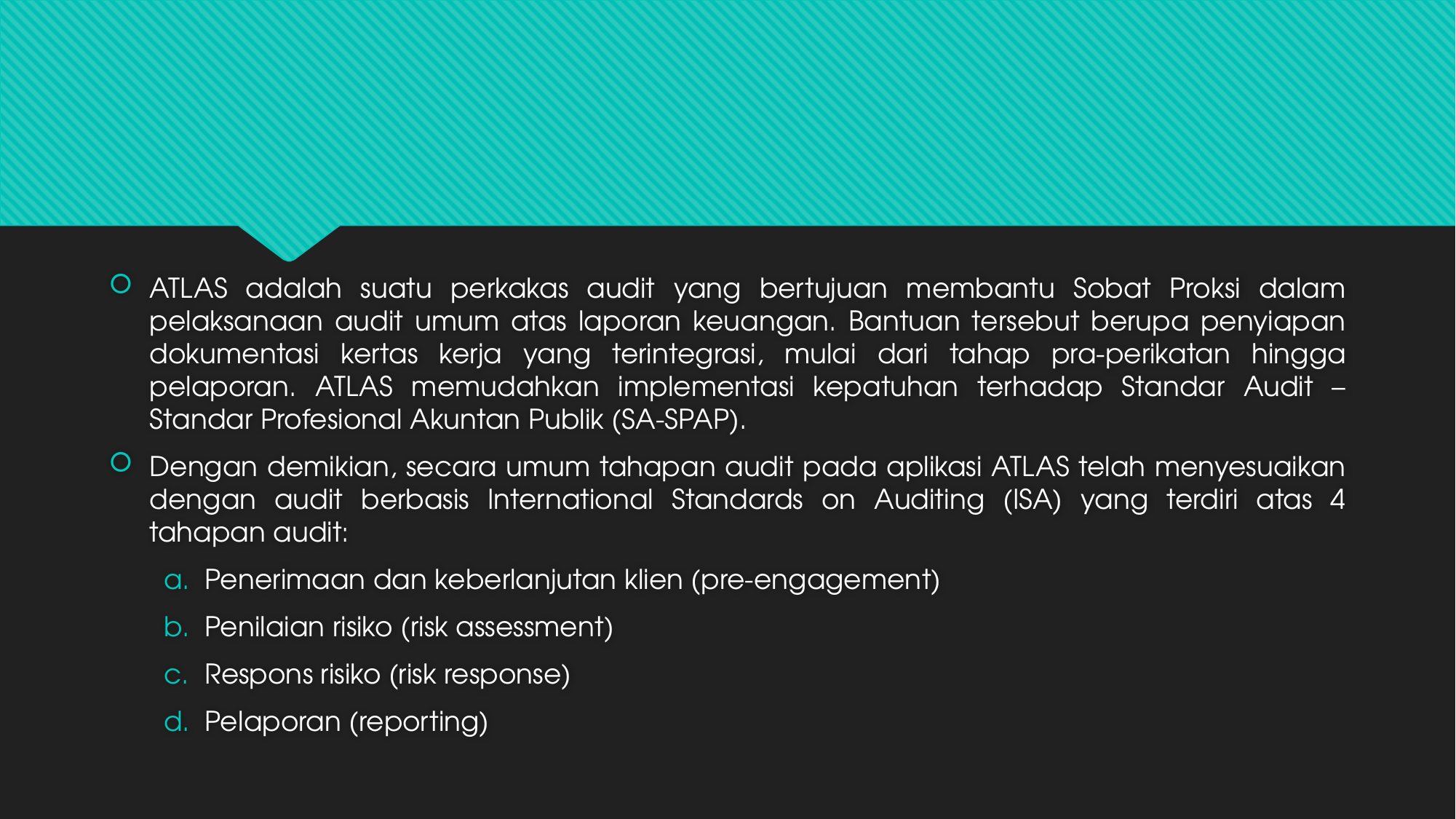

#
ATLAS adalah suatu perkakas audit yang bertujuan membantu Sobat Proksi dalam pelaksanaan audit umum atas laporan keuangan. Bantuan tersebut berupa penyiapan dokumentasi kertas kerja yang terintegrasi, mulai dari tahap pra-perikatan hingga pelaporan. ATLAS memudahkan implementasi kepatuhan terhadap Standar Audit – Standar Profesional Akuntan Publik (SA-SPAP).
Dengan demikian, secara umum tahapan audit pada aplikasi ATLAS telah menyesuaikan dengan audit berbasis International Standards on Auditing (ISA) yang terdiri atas 4 tahapan audit:
Penerimaan dan keberlanjutan klien (pre-engagement)
Penilaian risiko (risk assessment)
Respons risiko (risk response)
Pelaporan (reporting)